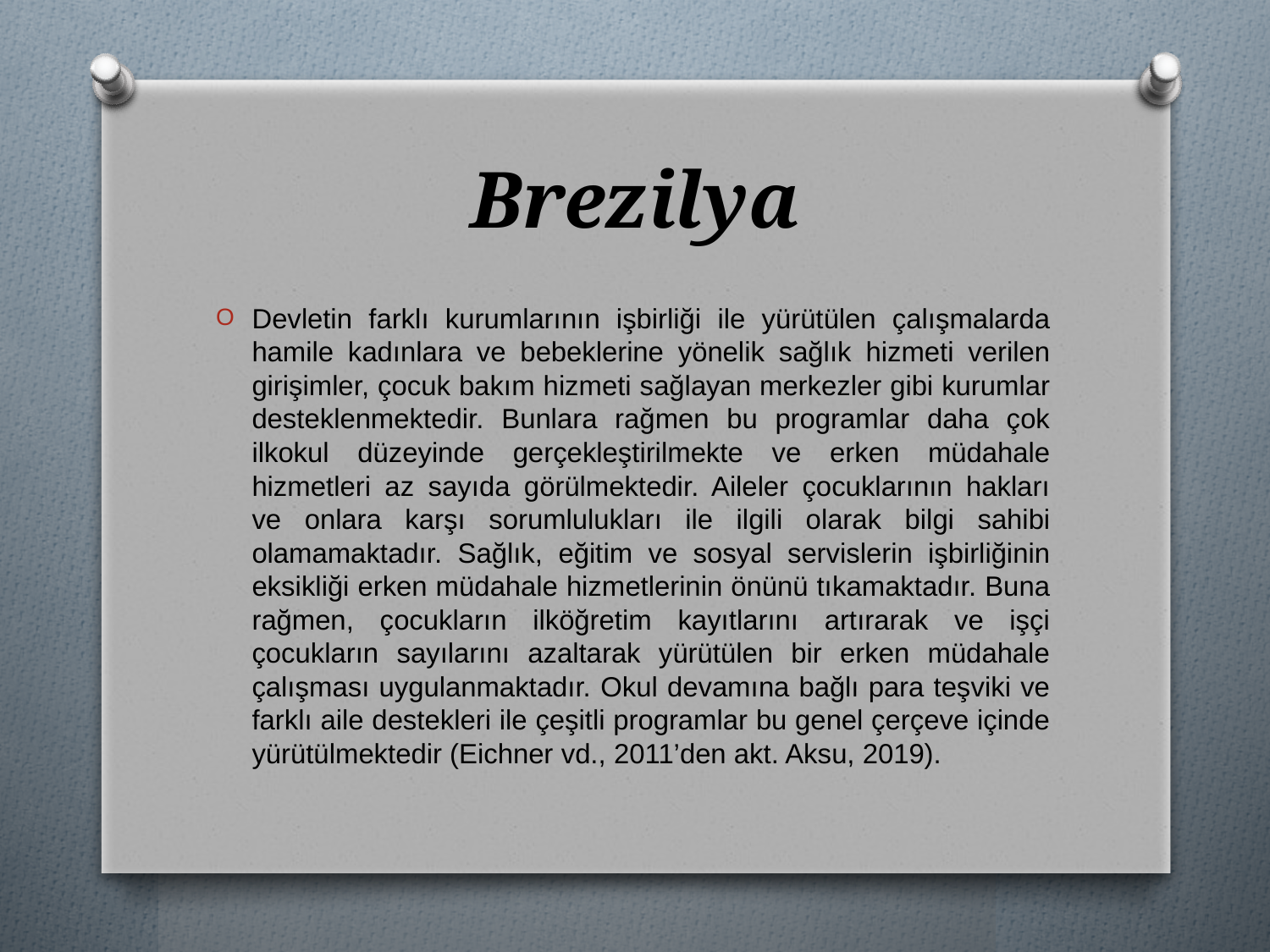

# Brezilya
Devletin farklı kurumlarının işbirliği ile yürütülen çalışmalarda hamile kadınlara ve bebeklerine yönelik sağlık hizmeti verilen girişimler, çocuk bakım hizmeti sağlayan merkezler gibi kurumlar desteklenmektedir. Bunlara rağmen bu programlar daha çok ilkokul düzeyinde gerçekleştirilmekte ve erken müdahale hizmetleri az sayıda görülmektedir. Aileler çocuklarının hakları ve onlara karşı sorumlulukları ile ilgili olarak bilgi sahibi olamamaktadır. Sağlık, eğitim ve sosyal servislerin işbirliğinin eksikliği erken müdahale hizmetlerinin önünü tıkamaktadır. Buna rağmen, çocukların ilköğretim kayıtlarını artırarak ve işçi çocukların sayılarını azaltarak yürütülen bir erken müdahale çalışması uygulanmaktadır. Okul devamına bağlı para teşviki ve farklı aile destekleri ile çeşitli programlar bu genel çerçeve içinde yürütülmektedir (Eichner vd., 2011’den akt. Aksu, 2019).